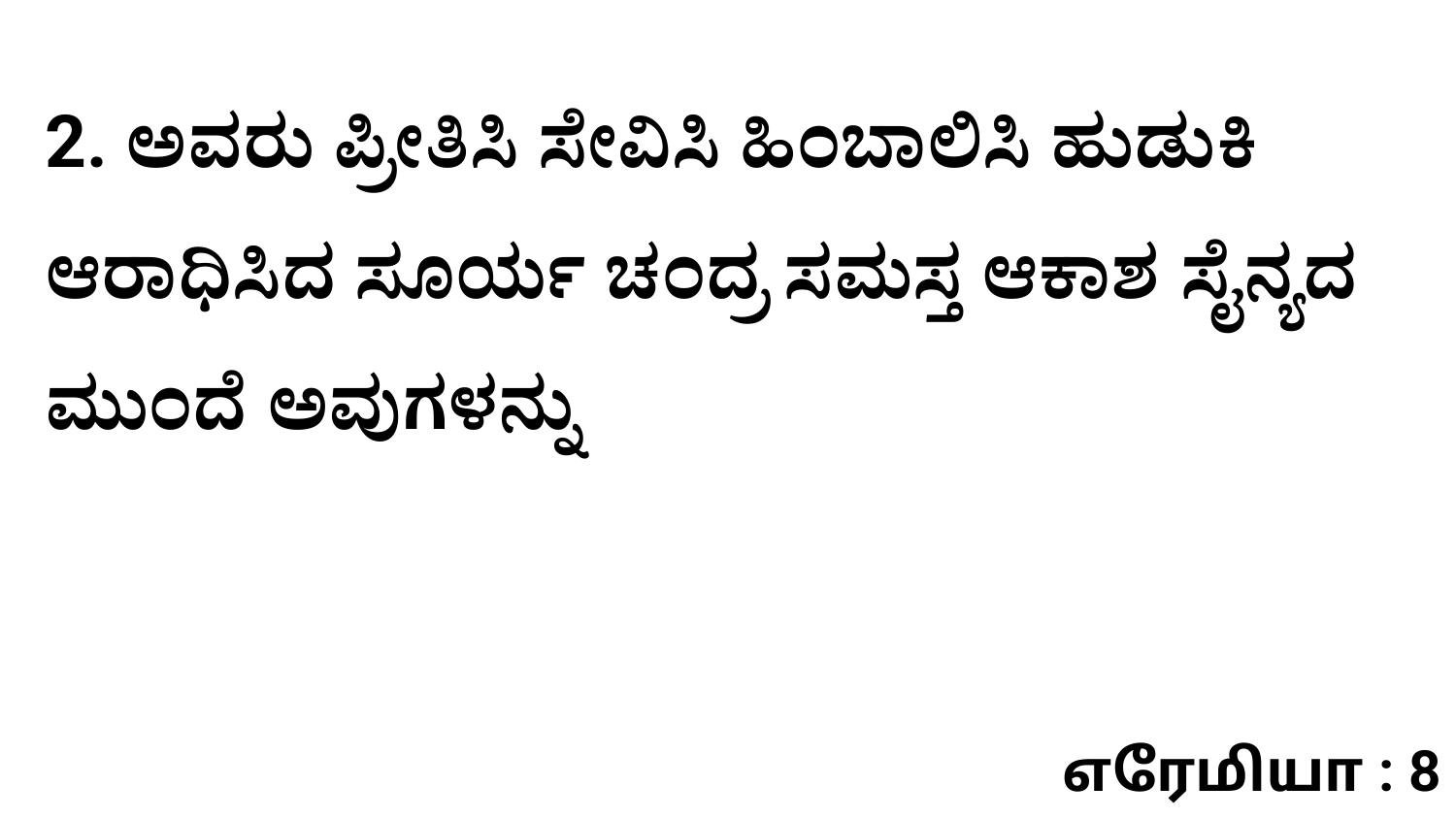

2. ಅವರು ಪ್ರೀತಿಸಿ ಸೇವಿಸಿ ಹಿಂಬಾಲಿಸಿ ಹುಡುಕಿ ಆರಾಧಿಸಿದ ಸೂರ್ಯ ಚಂದ್ರ ಸಮಸ್ತ ಆಕಾಶ ಸೈನ್ಯದ ಮುಂದೆ ಅವುಗಳನ್ನು
எரேமியா : 8